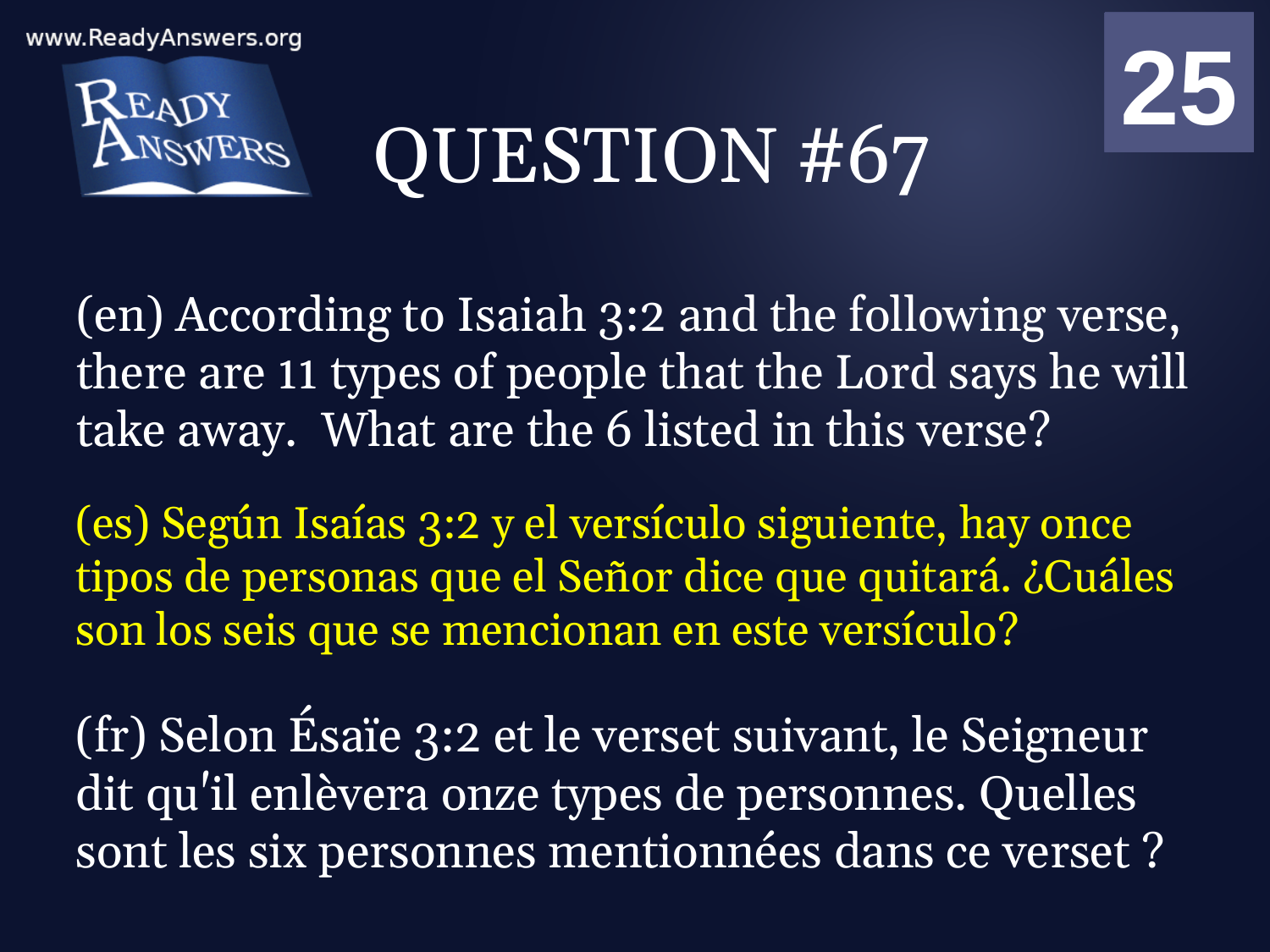

01
02
03
04
05
06
07
08
09
10
11
12
13
14
15
16
17
18
19
20
21
22
23
24
25
00
# QUESTION #67
(en) According to Isaiah 3:2 and the following verse, there are 11 types of people that the Lord says he will take away.  What are the 6 listed in this verse?
(es) Según Isaías 3:2 y el versículo siguiente, hay once tipos de personas que el Señor dice que quitará. ¿Cuáles son los seis que se mencionan en este versículo?
(fr) Selon Ésaïe 3:2 et le verset suivant, le Seigneur dit qu'il enlèvera onze types de personnes. Quelles sont les six personnes mentionnées dans ce verset ?